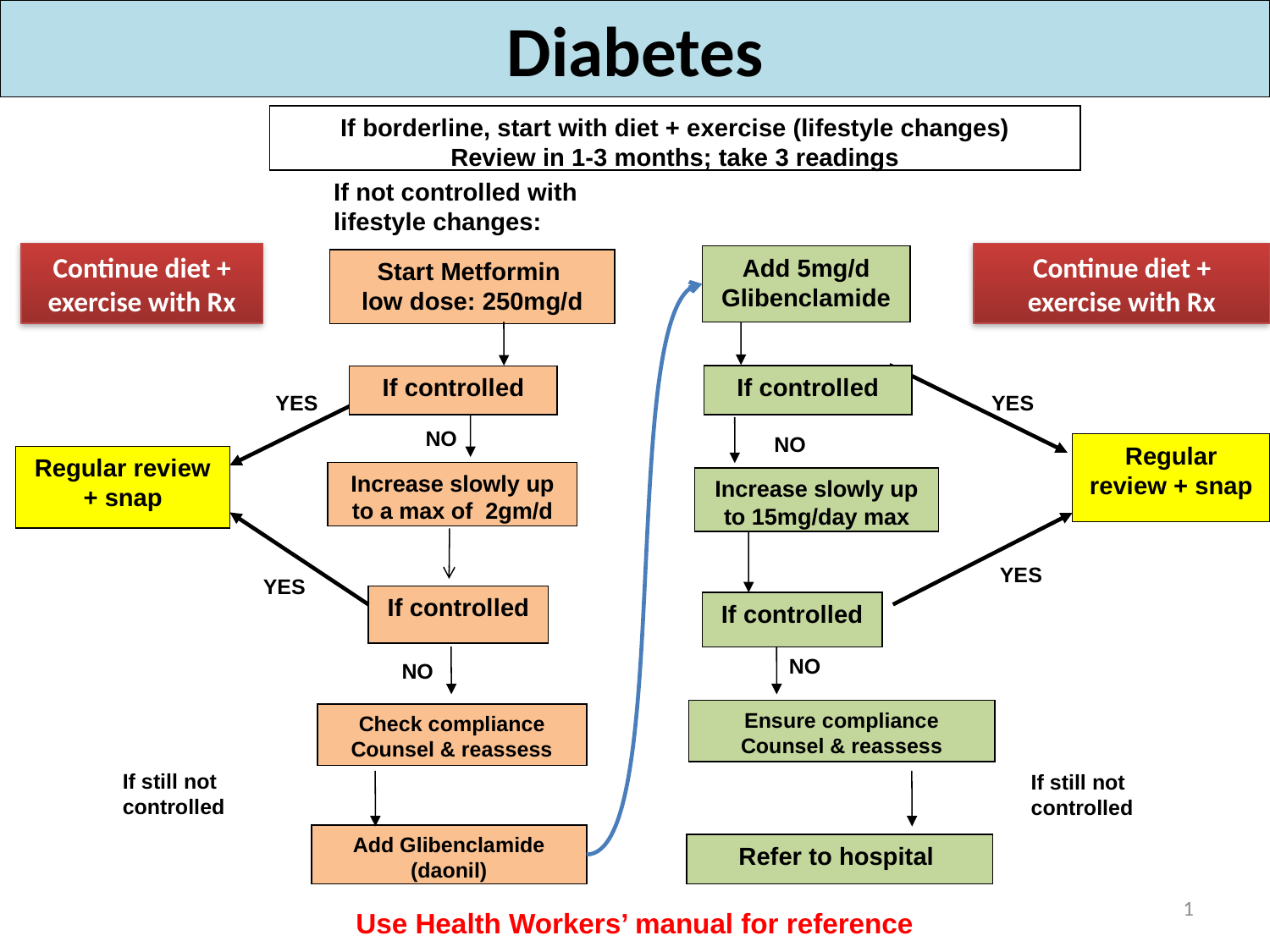

Diabetes

If borderline, start with diet + exercise (lifestyle changes)
Review in 1-3 months; take 3 readings
If not controlled with lifestyle changes:
Add 5mg/d
Glibenclamide

Start Metformin
low dose: 250mg/d

Continue diet + exercise with Rx
Continue diet + exercise with Rx

If controlled
If controlled

YES

Regular review + snap

YES

Regular review + snap

NO

NO

Increase slowly up to a max of  2gm/d
Increase slowly up to 15mg/day max

YES

YES

If controlled

If controlled

NO

NO

Ensure compliance
Counsel & reassess
Check compliance
Counsel & reassess
If still not controlled

Add Glibenclamide (daonil)
Refer to hospital
If still not controlled

1
Use Health Workers’ manual for reference